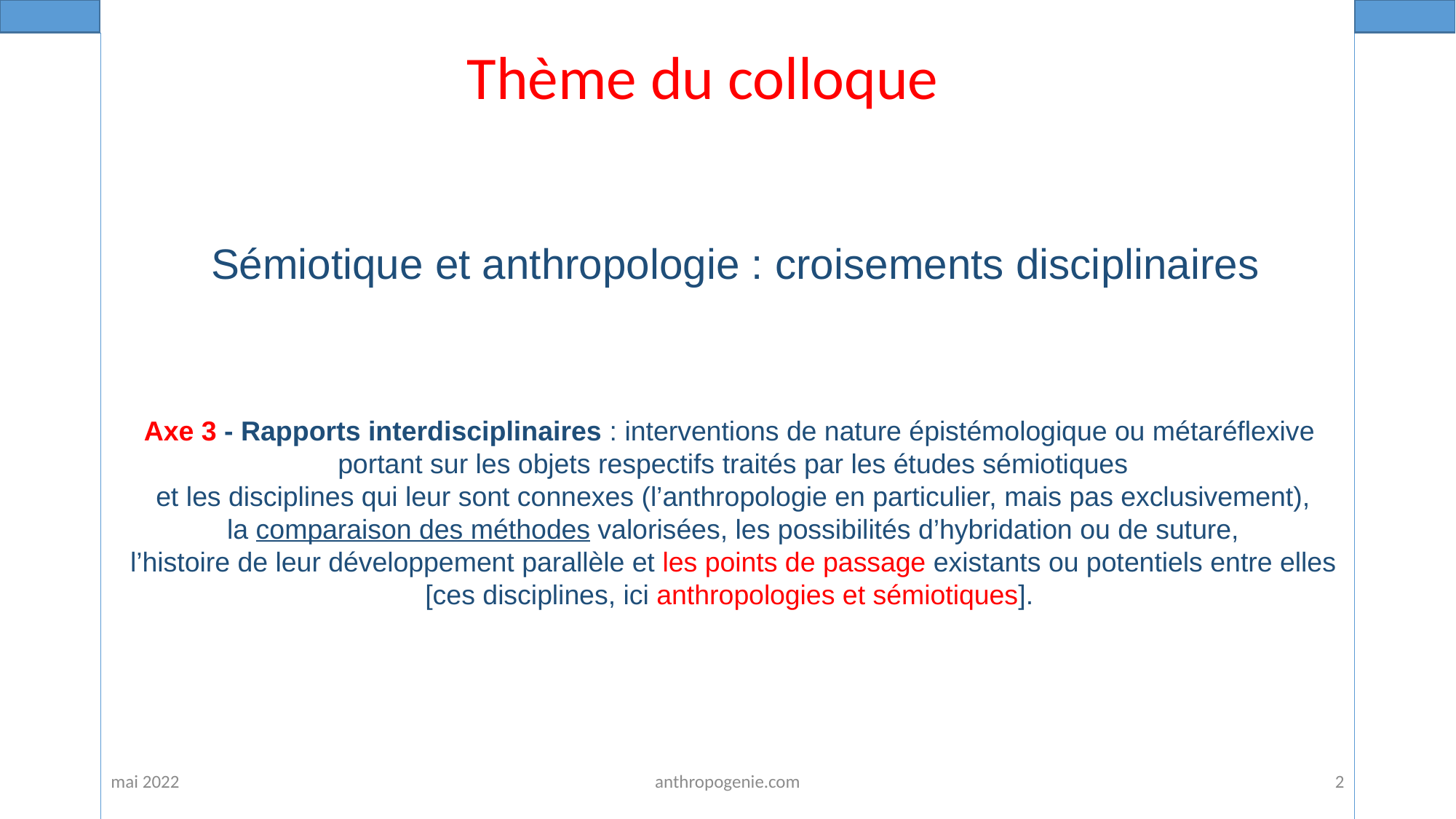

Thème du colloque
Sémiotique et anthropologie : croisements disciplinaires
Axe 3 - Rapports interdisciplinaires : interventions de nature épistémologique ou métaréflexive
 portant sur les objets respectifs traités par les études sémiotiques
 et les disciplines qui leur sont connexes (l’anthropologie en particulier, mais pas exclusivement),
 la comparaison des méthodes valorisées, les possibilités d’hybridation ou de suture,
 l’histoire de leur développement parallèle et les points de passage existants ou potentiels entre elles
[ces disciplines, ici anthropologies et sémiotiques].
mai 2022
anthropogenie.com
2